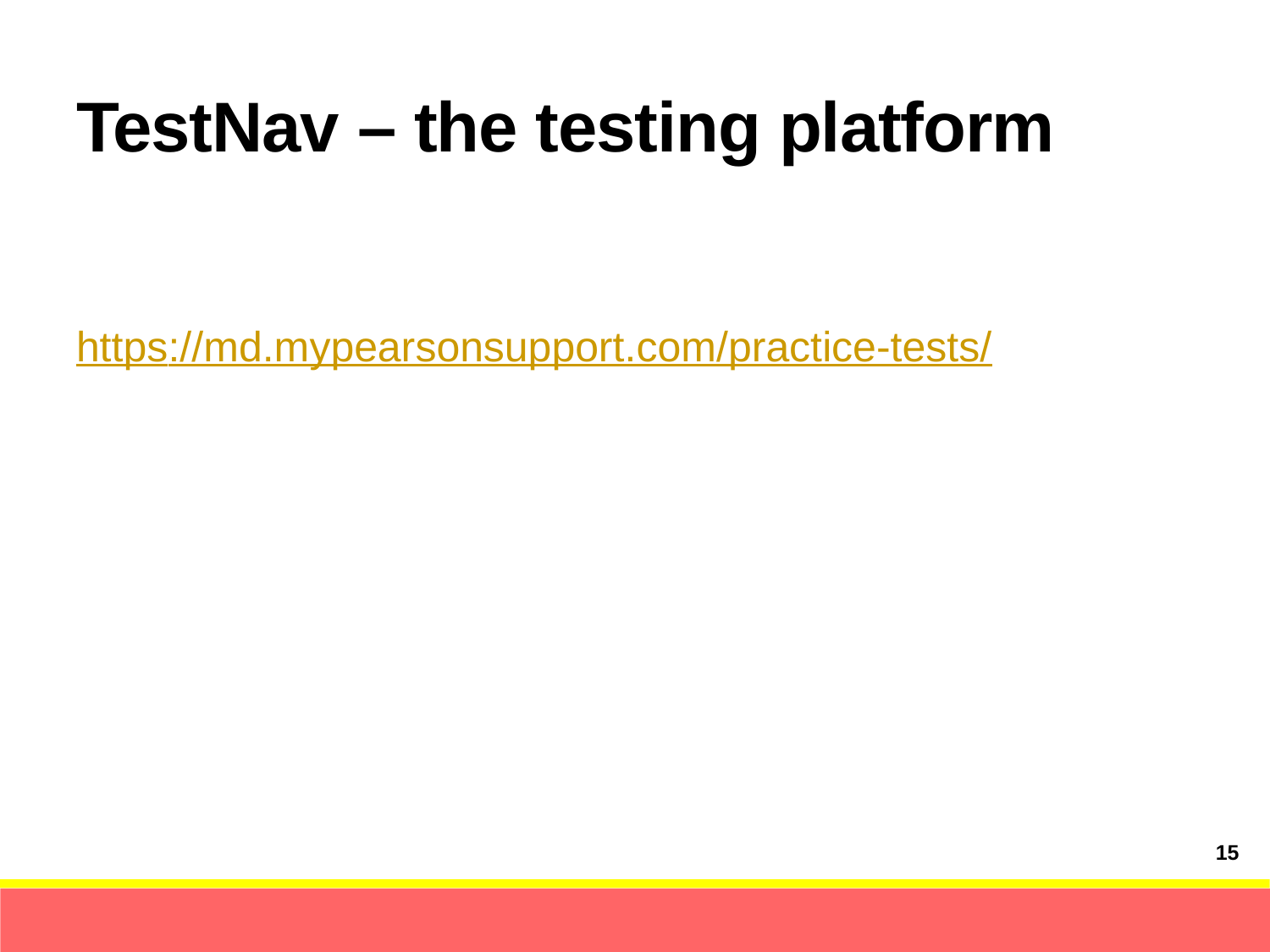

TestNav – the testing platform

https://md.mypearsonsupport.com/practice-tests/

15